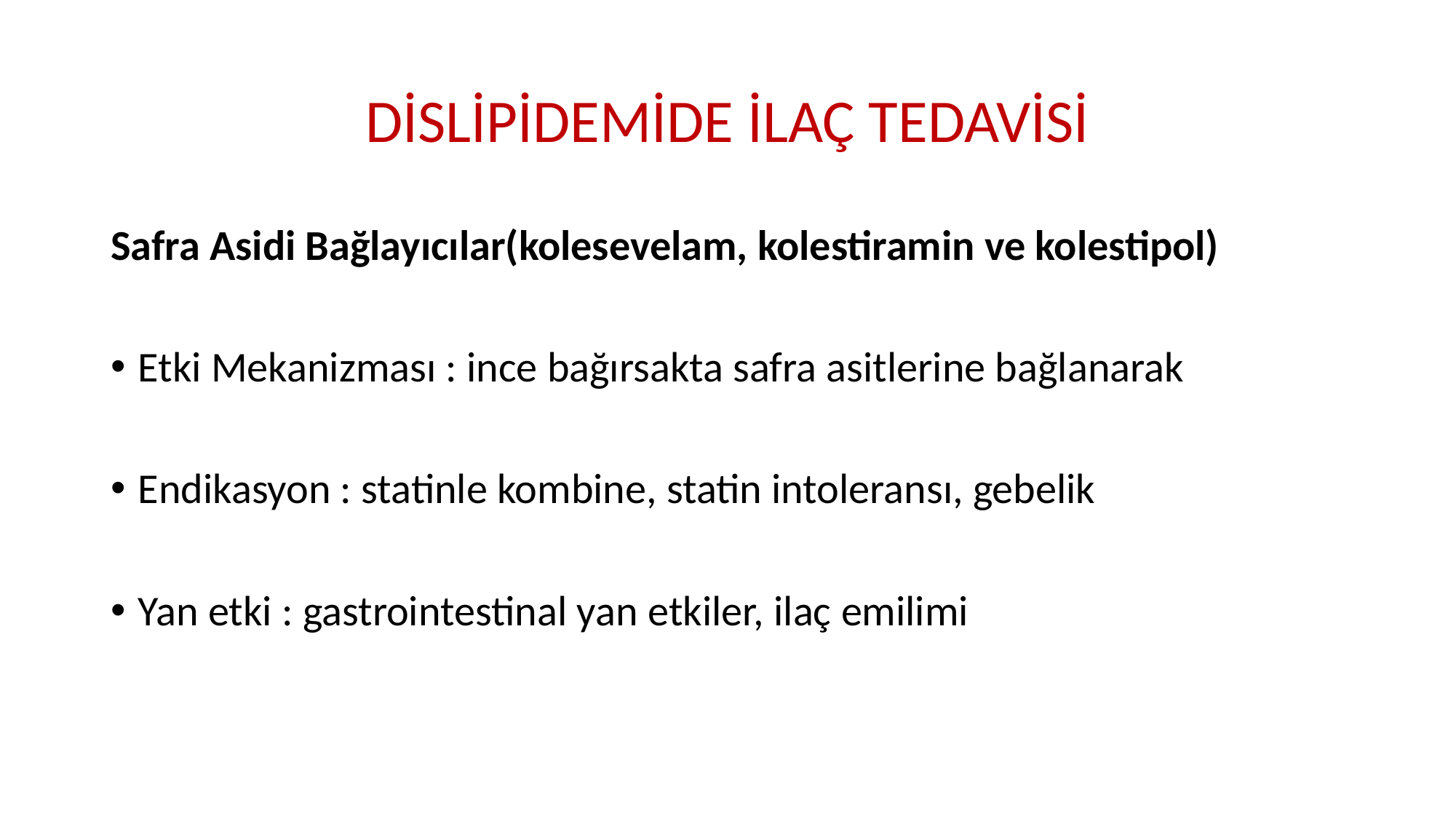

# DİSLİPİDEMİDE İLAÇ TEDAVİSİ
Safra Asidi Bağlayıcılar(kolesevelam, kolestiramin ve kolestipol)

Etki Mekanizması : ince bağırsakta safra asitlerine bağlanarak

Endikasyon : statinle kombine, statin intoleransı, gebelik

Yan etki : gastrointestinal yan etkiler, ilaç emilimi